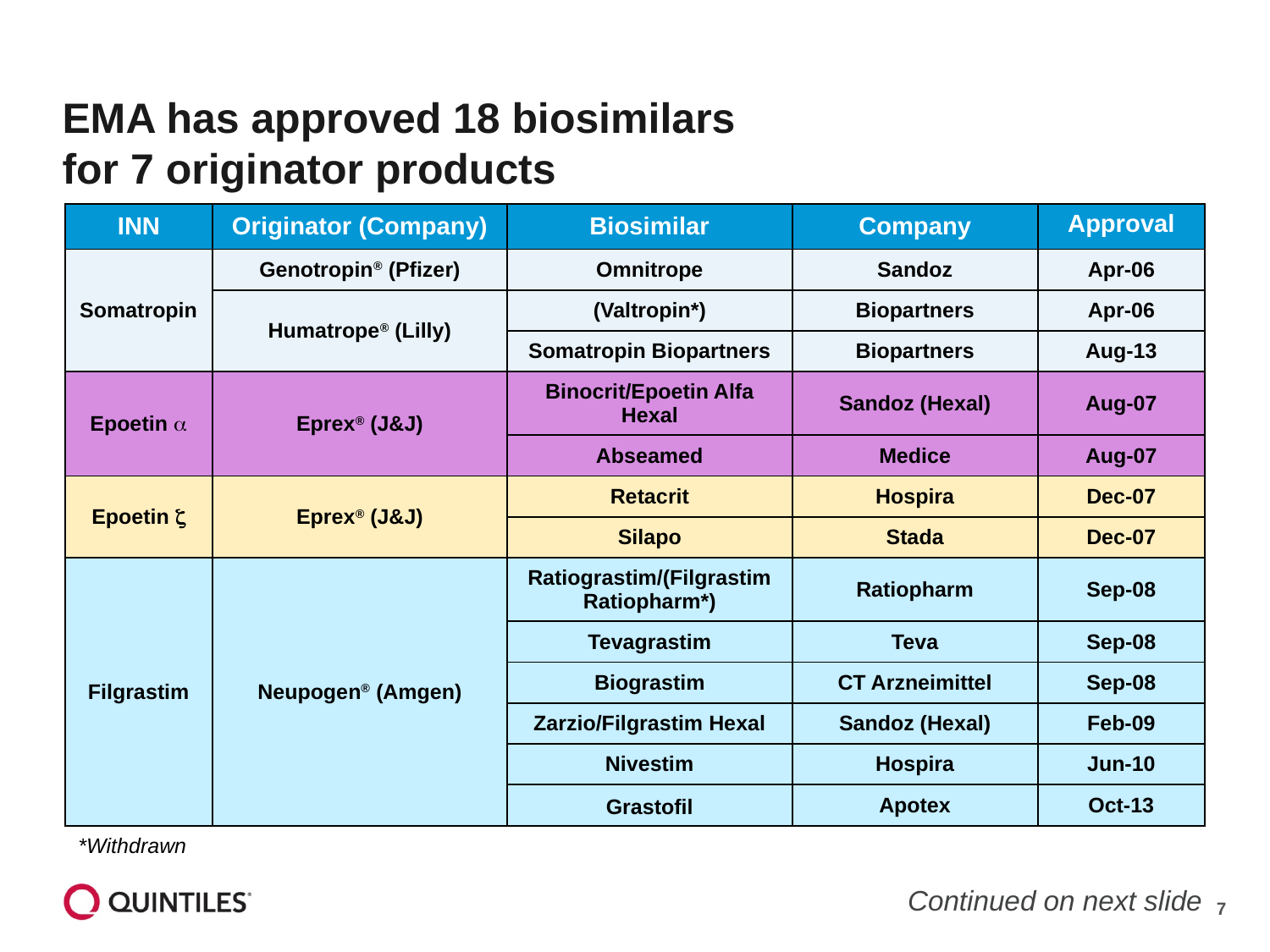

# EMA has approved 18 biosimilars for 7 originator products
| INN | Originator (Company) | Biosimilar | Company | Approval |
| --- | --- | --- | --- | --- |
| Somatropin | Genotropin® (Pfizer) | Omnitrope | Sandoz | Apr-06 |
|  | Humatrope® (Lilly) | (Valtropin\*) | Biopartners | Apr-06 |
|  |  | Somatropin Biopartners | Biopartners | Aug-13 |
| Epoetin α | Eprex® (J&J) | Binocrit/Epoetin Alfa Hexal | Sandoz (Hexal) | Aug-07 |
|  |  | Abseamed | Medice | Aug-07 |
| Epoetin ζ | Eprex® (J&J) | Retacrit | Hospira | Dec-07 |
|  |  | Silapo | Stada | Dec-07 |
| Filgrastim | Neupogen® (Amgen) | Ratiograstim/(Filgrastim Ratiopharm\*) | Ratiopharm | Sep-08 |
|  |  | Tevagrastim | Teva | Sep-08 |
|  |  | Biograstim | CT Arzneimittel | Sep-08 |
|  |  | Zarzio/Filgrastim Hexal | Sandoz (Hexal) | Feb-09 |
|  |  | Nivestim | Hospira | Jun-10 |
|  |  | Grastofil | Apotex | Oct-13 |

*Withdrawn
Continued on next slide